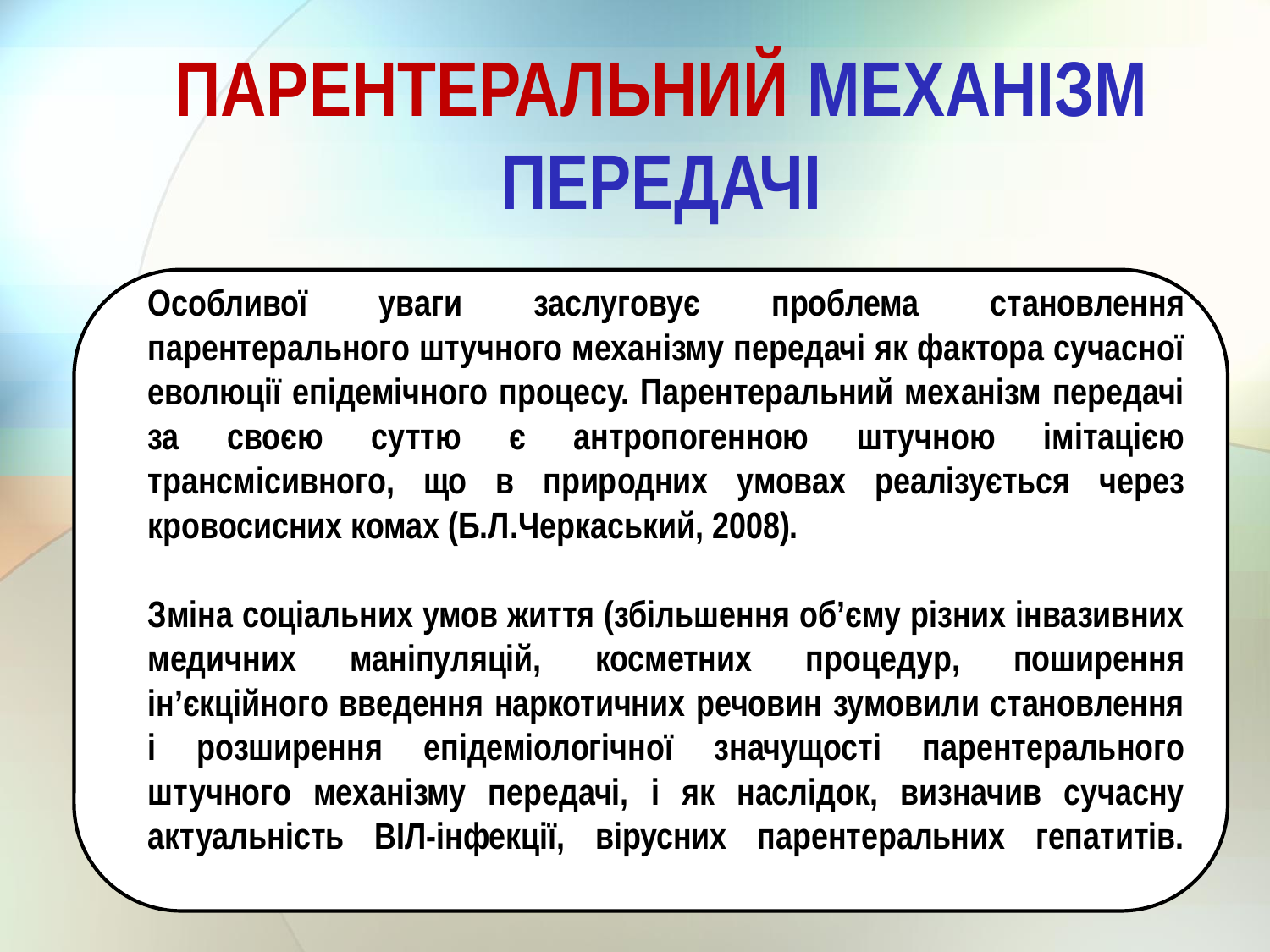

ПАРЕНТЕРАЛЬНИЙ МЕХАНІЗМ ПЕРЕДАЧІ
Особливої уваги заслуговує проблема становлення парентерального штучного механізму передачі як фактора сучасної еволюції епідемічного процесу. Парентеральний механізм передачі за своєю суттю є антропогенною штучною імітацією трансмісивного, що в природних умовах реалізується через кровосисних комах (Б.Л.Черкаський, 2008).

Зміна соціальних умов життя (збільшення об’єму різних інвазивних медичних маніпуляцій, косметних процедур, поширення ін’єкційного введення наркотичних речовин зумовили становлення і розширення епідеміологічної значущості парентерального штучного механізму передачі, і як наслідок, визначив сучасну актуальність ВІЛ-інфекції, вірусних парентеральних гепатитів. реалізуються